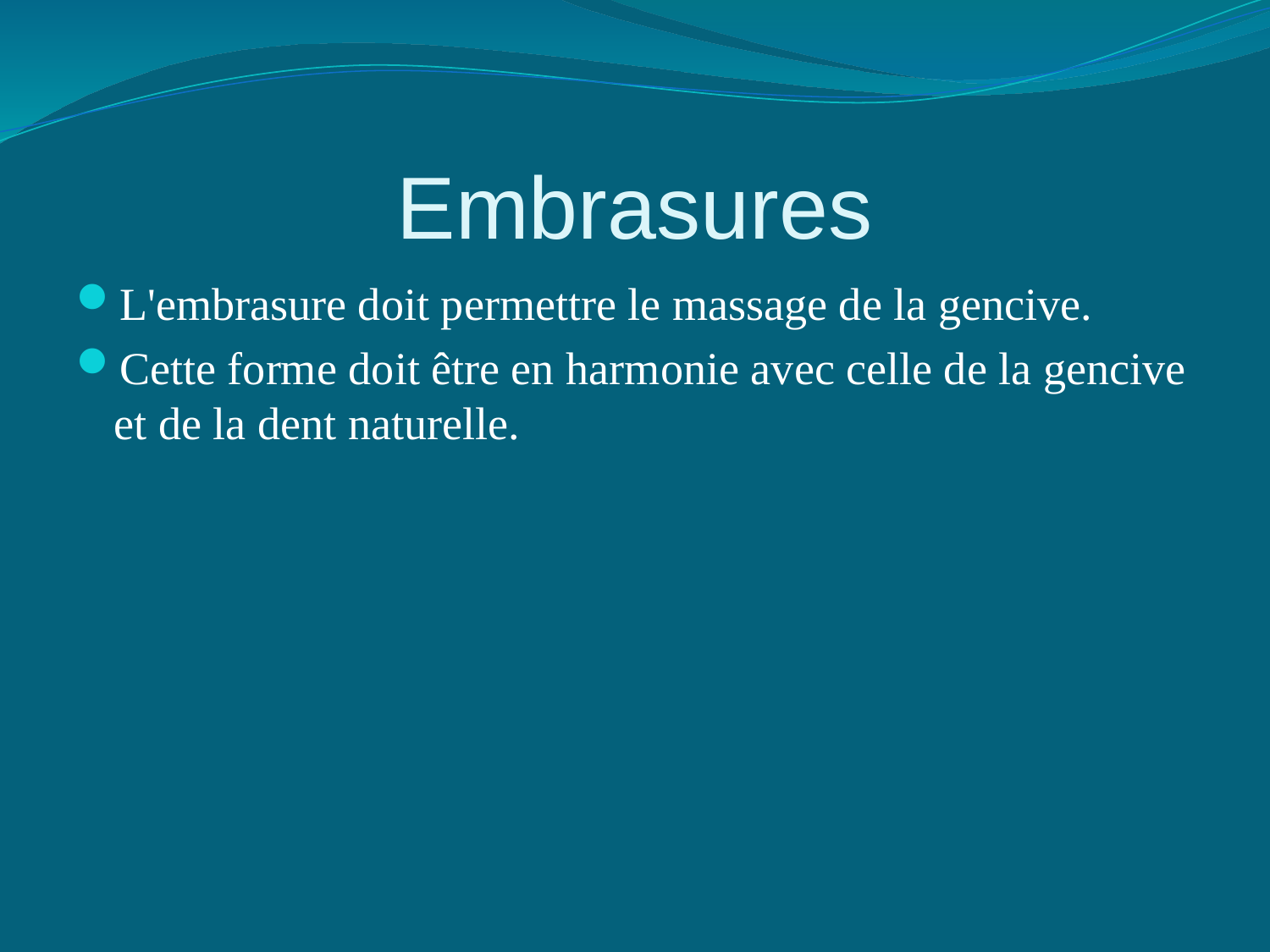

# Embrasures
L'embrasure doit permettre le massage de la gencive.
Cette forme doit être en harmonie avec celle de la gencive et de la dent naturelle.